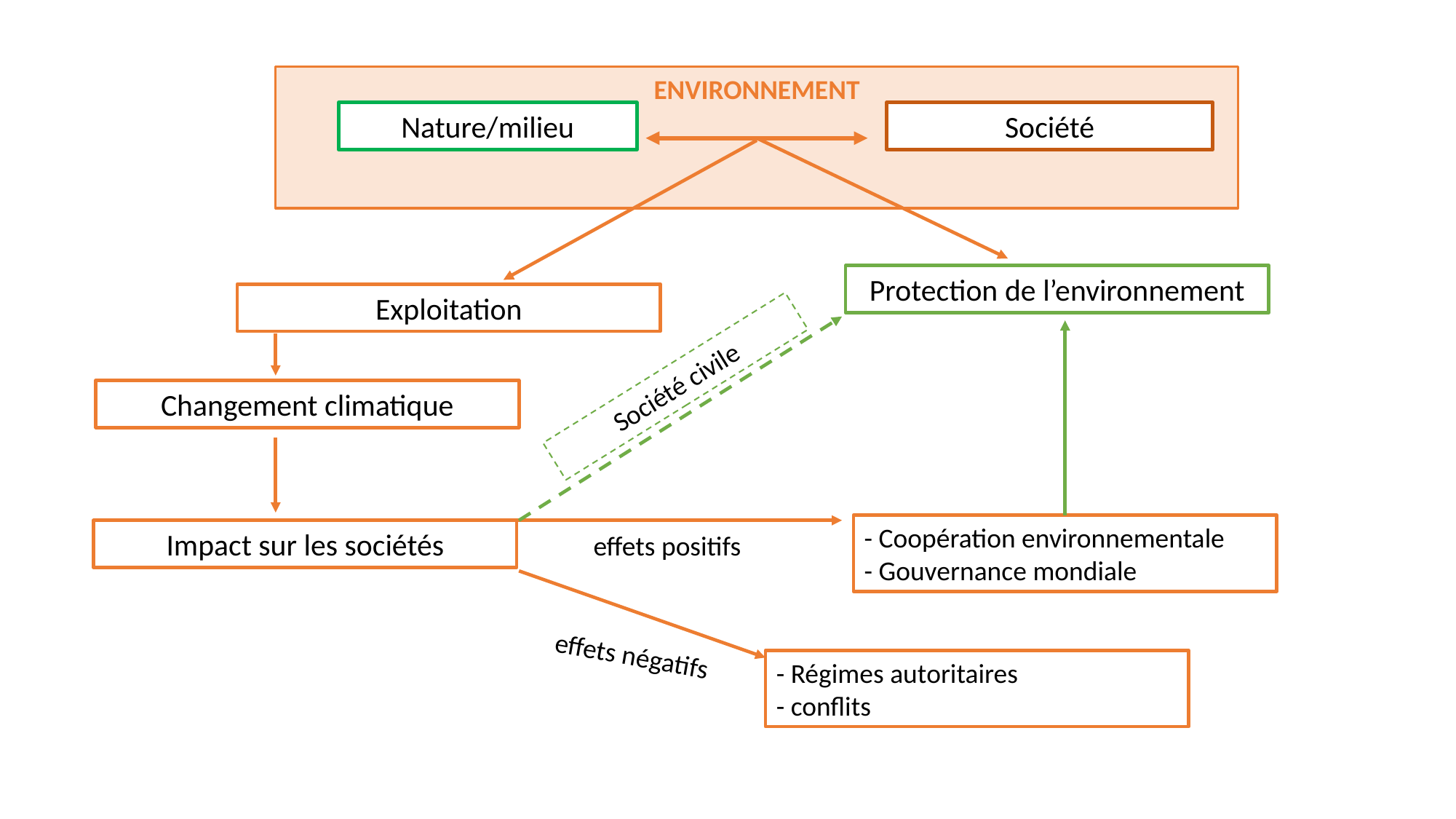

ENVIRONNEMENT

Nature/milieu
Société
Protection de l’environnement
Exploitation
Société civile
Changement climatique
- Coopération environnementale
- Gouvernance mondiale
Impact sur les sociétés
effets positifs
effets négatifs
- Régimes autoritaires
- conflits